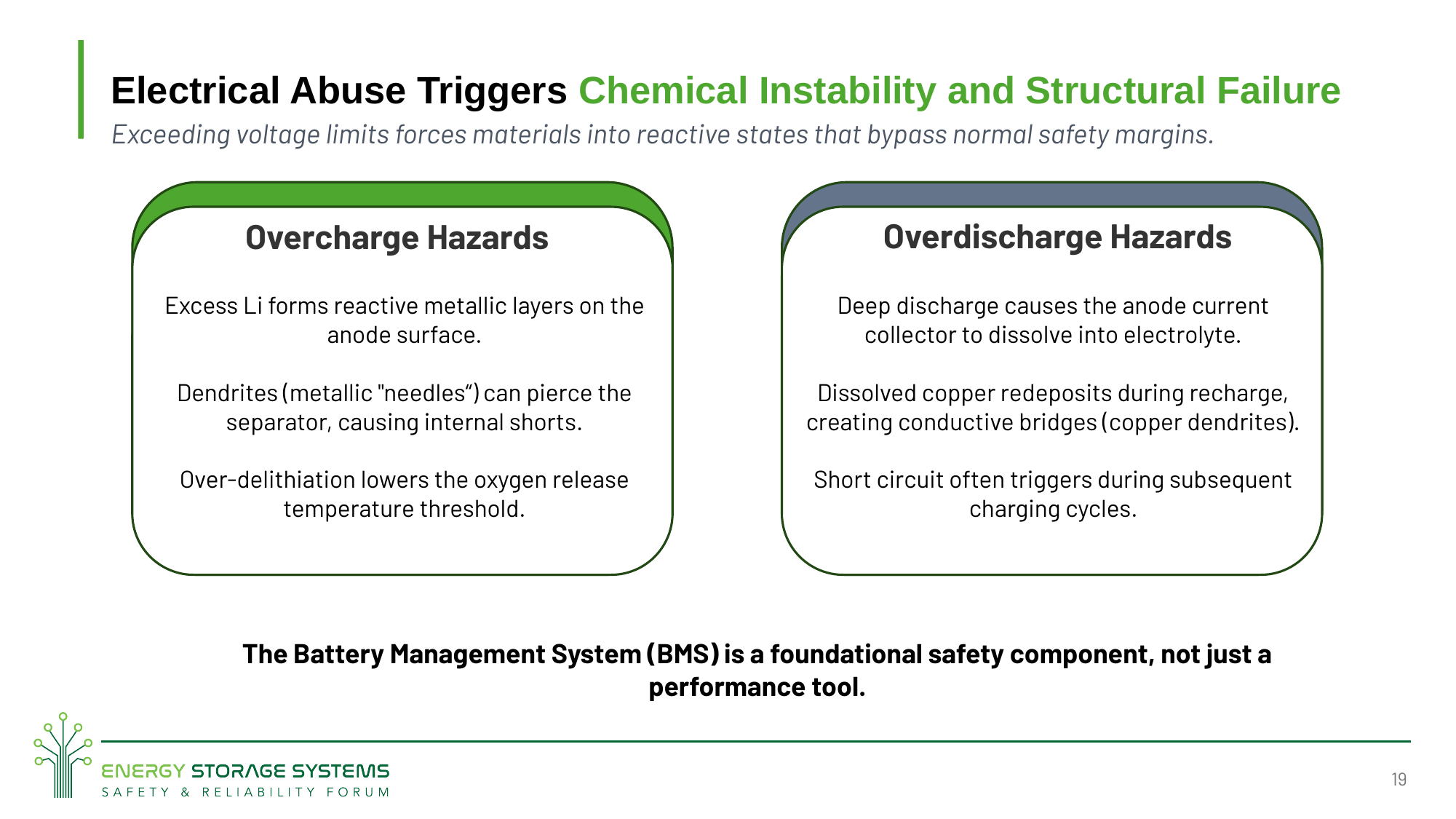

# Electrical Abuse Triggers Chemical Instability and Structural Failure
Exceeding voltage limits forces materials into reactive states that bypass normal safety margins.

Overdischarge Hazards
Overcharge Hazards
Excess Li forms reactive metallic layers on the anode surface.

Dendrites (metallic "needles“) can pierce the separator, causing internal shorts.

Over-delithiation lowers the oxygen release temperature threshold.
Deep discharge causes the anode current collector to dissolve into electrolyte.

Dissolved copper redeposits during recharge, creating conductive bridges (copper dendrites).

Short circuit often triggers during subsequent charging cycles.
Over-discharge Risks
TUTORIAL PAGE 10
The Battery Management System (BMS) is a foundational safety component, not just a performance tool.